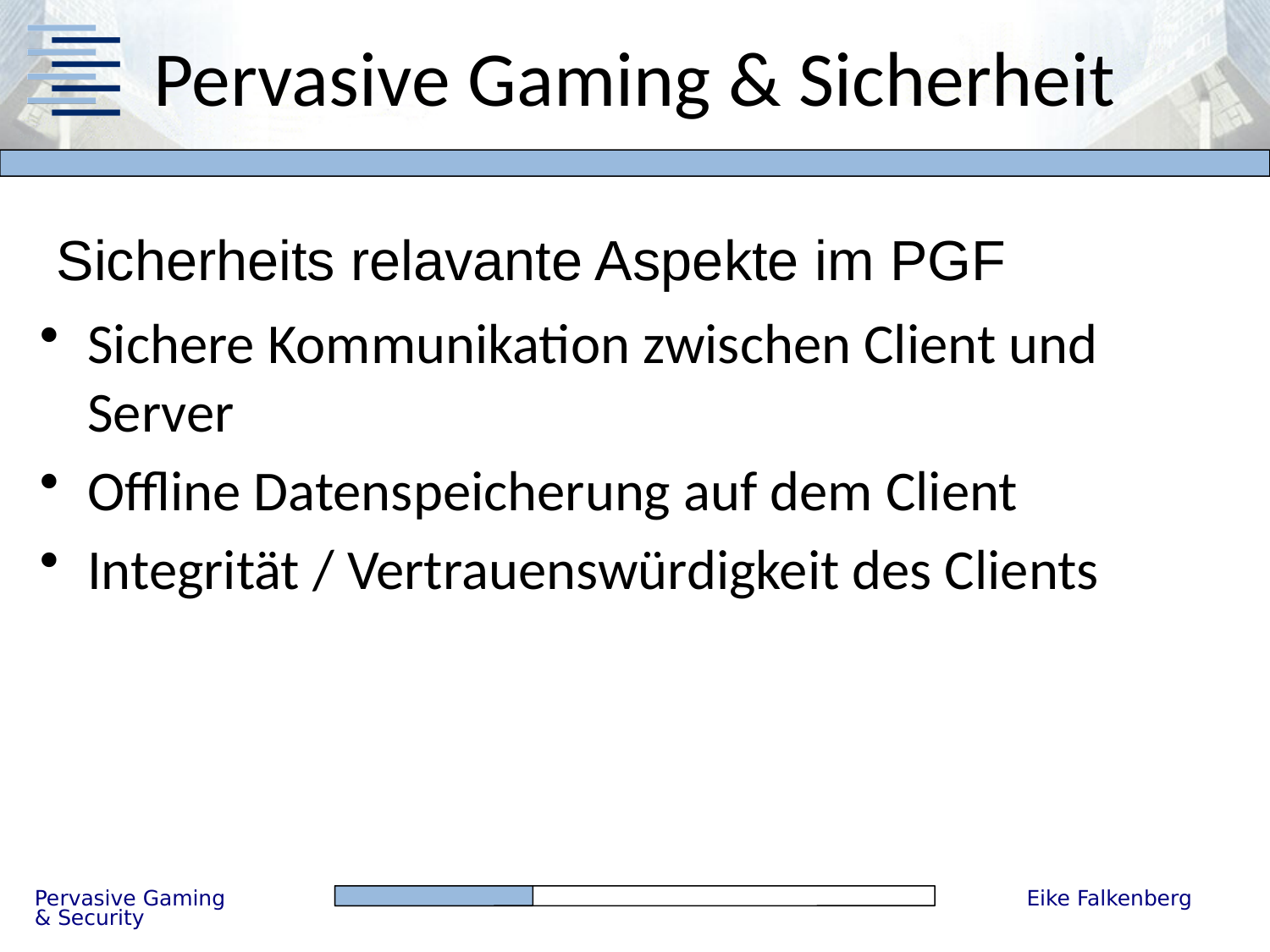

# Pervasive Gaming & Sicherheit
Sicherheits relavante Aspekte im PGF
Sichere Kommunikation zwischen Client und Server
Offline Datenspeicherung auf dem Client
Integrität / Vertrauenswürdigkeit des Clients